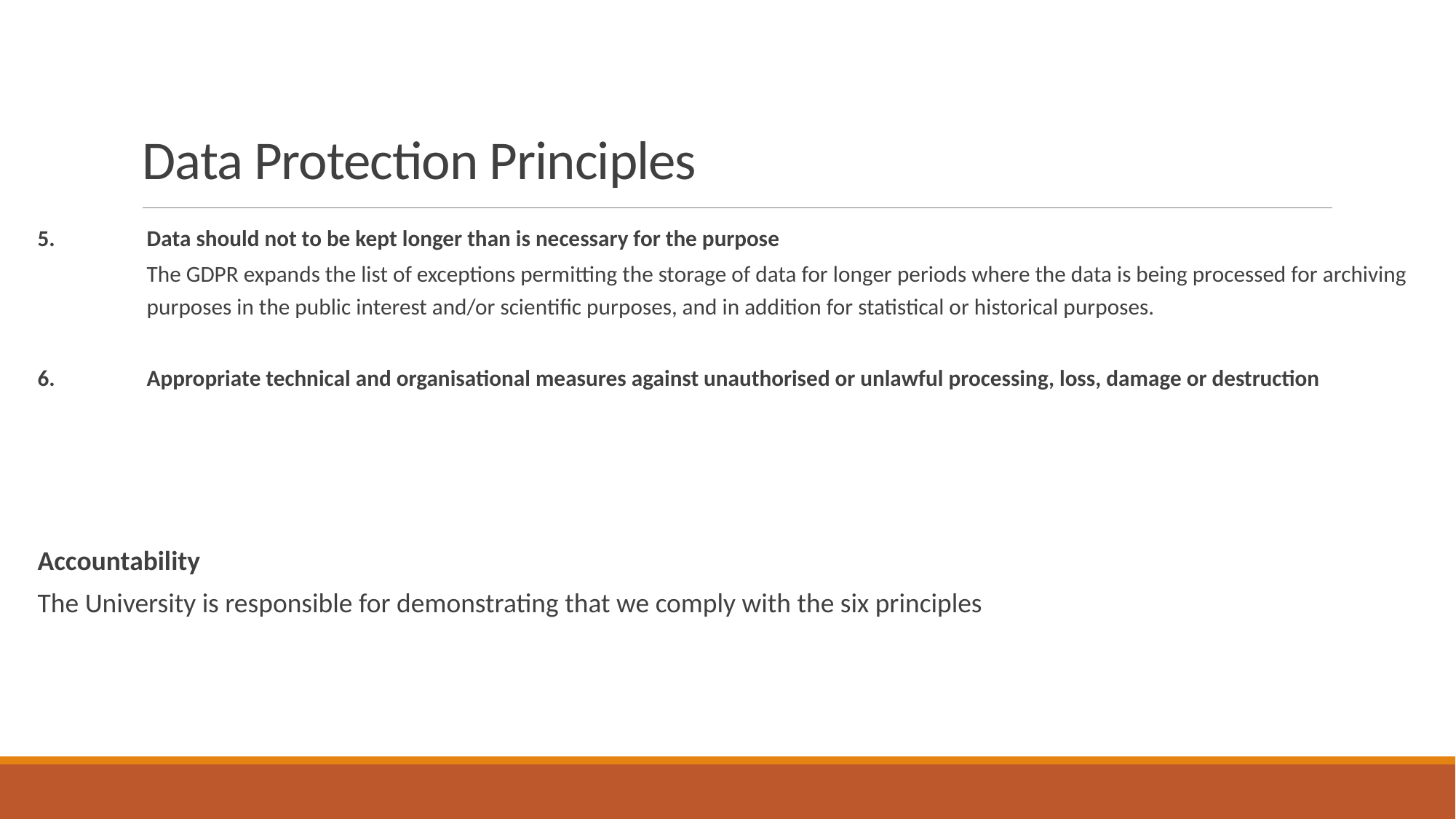

# Data Protection Principles
5.	Data should not to be kept longer than is necessary for the purpose
	The GDPR expands the list of exceptions permitting the storage of data for longer periods where the data is being processed for archiving 	purposes in the public interest and/or scientific purposes, and in addition for statistical or historical purposes.

6.	Appropriate technical and organisational measures against unauthorised or unlawful processing, loss, damage or destruction

Accountability
The University is responsible for demonstrating that we comply with the six principles